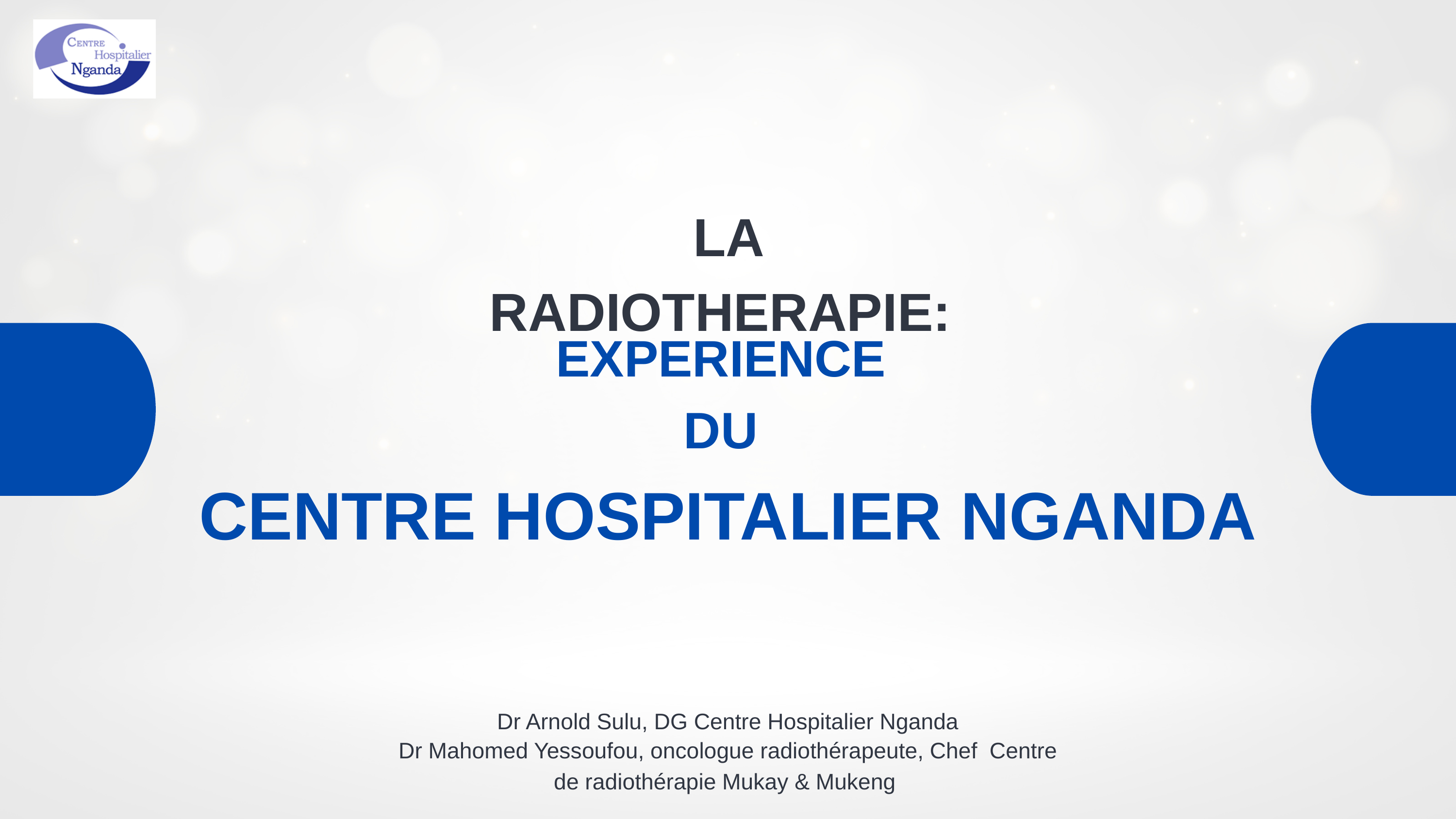

LA RADIOTHERAPIE:
EXPERIENCE
DU
CENTRE HOSPITALIER NGANDA

Dr Arnold Sulu, DG Centre Hospitalier Nganda
Dr Mahomed Yessoufou, oncologue radiothérapeute, Chef  Centre de radiothérapie Mukay & Mukeng